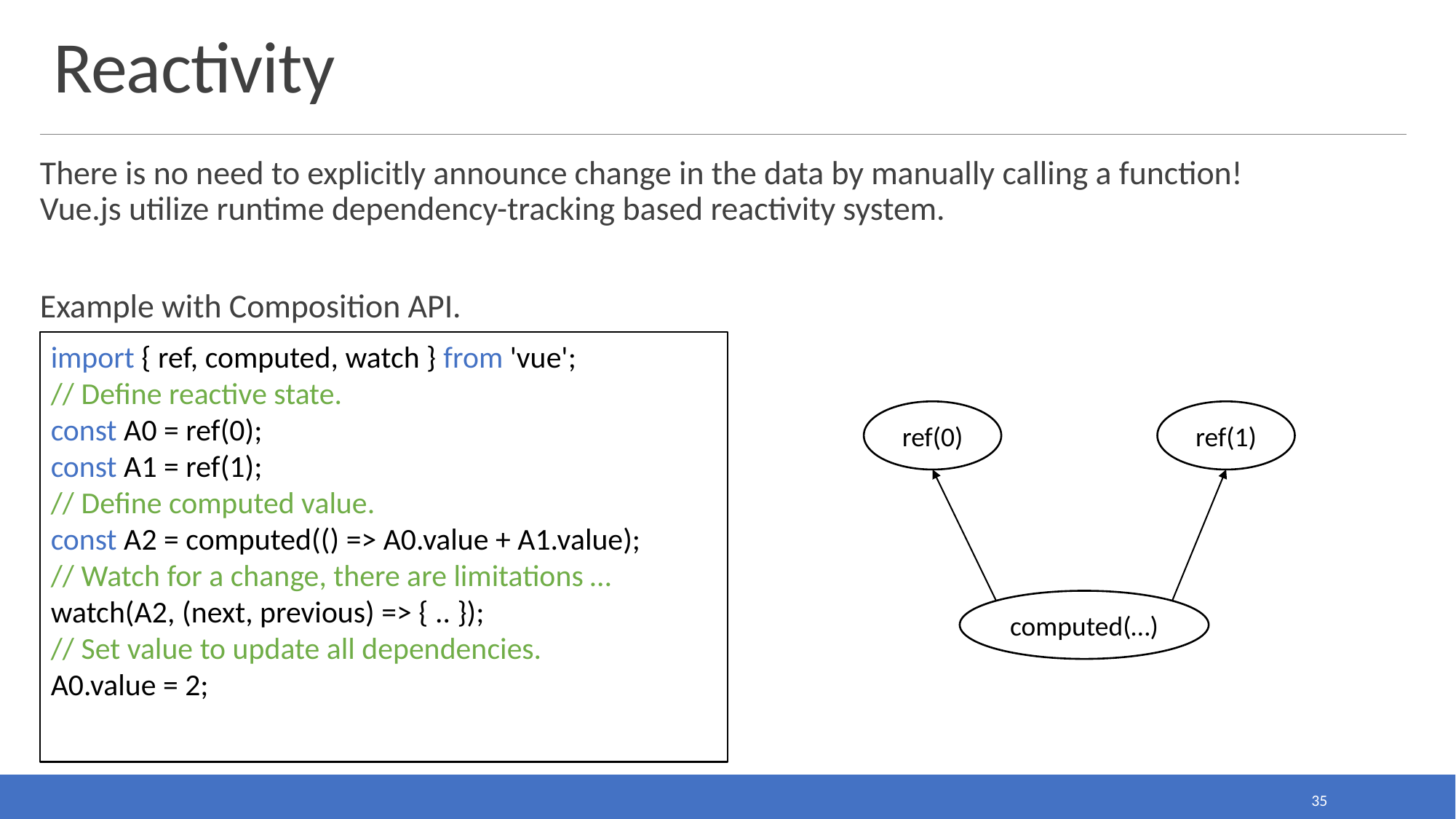

# Reactivity
There is no need to explicitly announce change in the data by manually calling a function!
Vue.js utilize runtime dependency-tracking based reactivity system.
Example with Composition API.

import { ref, computed, watch } from 'vue';
// Define reactive state.
const A0 = ref(0);
const A1 = ref(1);
// Define computed value.
const A2 = computed(() => A0.value + A1.value);
// Watch for a change, there are limitations …
watch(A2, (next, previous) => { .. });
// Set value to update all dependencies.
A0.value = 2;

ref(0)
ref(1)
computed(…)
35